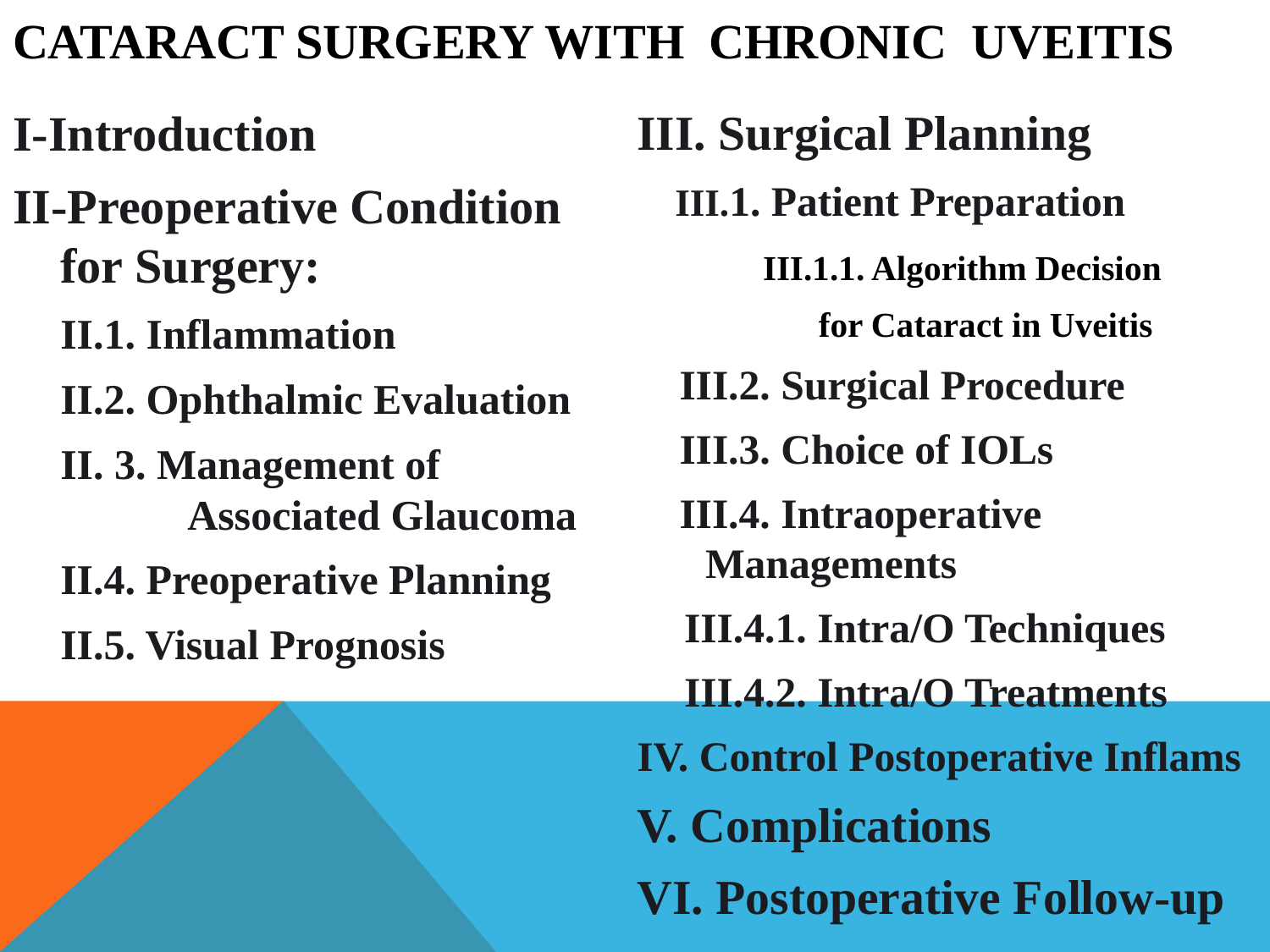

# Cataract Surgery with  Chronic  Uveitis
I-Introduction
II-Preoperative Condition for Surgery:
	II.1. Inflammation
	II.2. Ophthalmic Evaluation
	II. 3. Management of  	      	Associated Glaucoma
	II.4. Preoperative Planning
	II.5. Visual Prognosis

III. Surgical Planning
    III.1. Patient Preparation
	III.1.1. Algorithm Decision
        	 for Cataract in Uveitis
    III.2. Surgical Procedure
    III.3. Choice of IOLs
    III.4. Intraoperative     	      	  Managements
		III.4.1. Intra/O Techniques
		III.4.2. Intra/O Treatments
IV. Control Postoperative Inflams
V. Complications
VI. Postoperative Follow-up